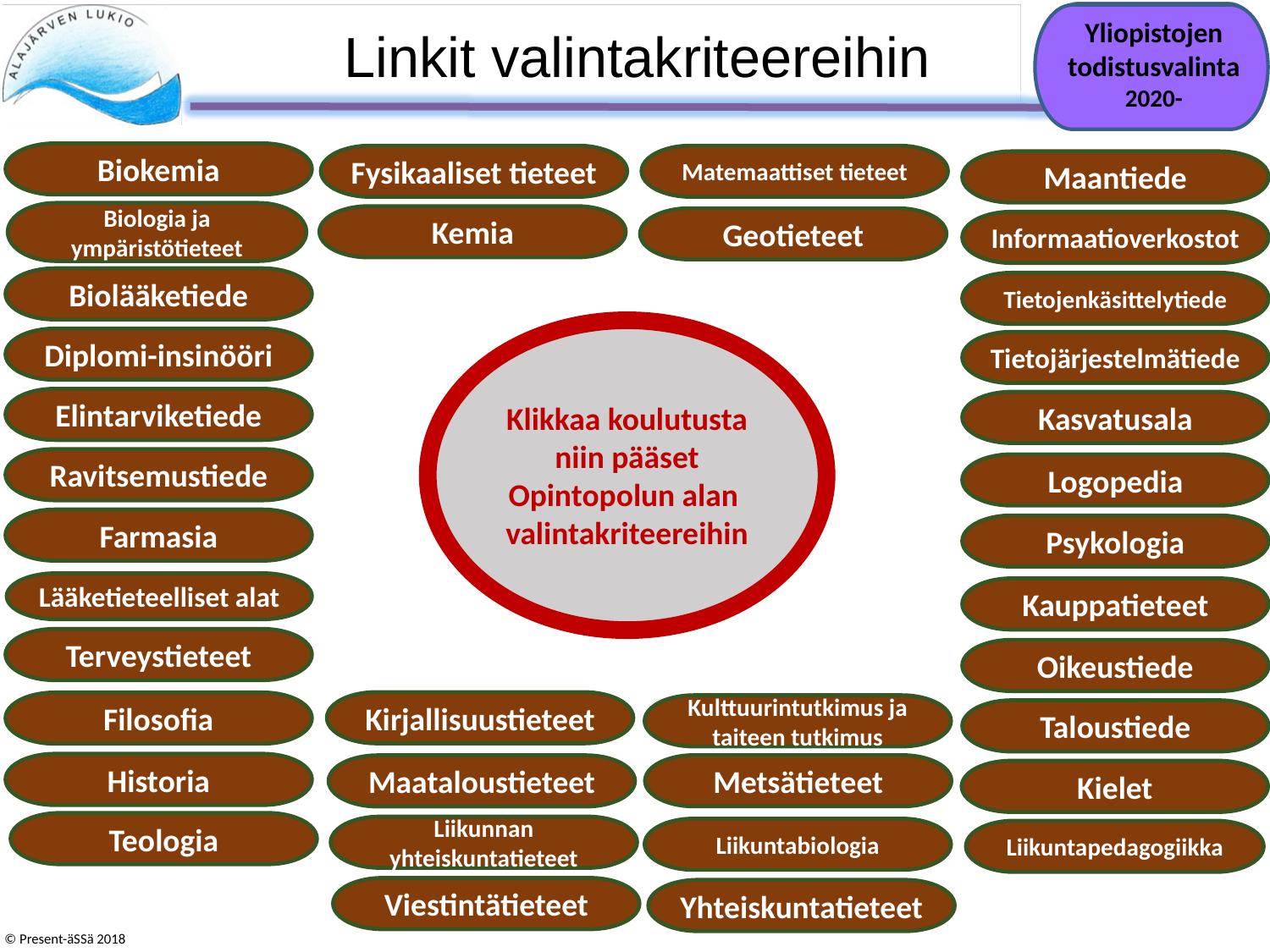

Yliopistojen todistusvalinta 2020-
# Linkit valintakriteereihin
Biokemia
Matemaattiset tieteet
Fysikaaliset tieteet
Maantiede
Biologia ja ympäristötieteet
Kemia
Geotieteet
Informaatioverkostot
Biolääketiede
Tietojenkäsittelytiede
Klikkaa koulutusta niin pääset Opintopolun alan  valintakriteereihin
Diplomi-insinööri
Tietojärjestelmätiede
Elintarviketiede
Kasvatusala
Ravitsemustiede
Logopedia
Farmasia
Psykologia
Lääketieteelliset alat
Kauppatieteet
Terveystieteet
Oikeustiede
Kirjallisuustieteet
Filosofia
Kulttuurintutkimus ja taiteen tutkimus
Taloustiede
Historia
Metsätieteet
Maataloustieteet
Kielet
Teologia
Liikunnan yhteiskuntatieteet
Liikuntabiologia
Liikuntapedagogiikka
Viestintätieteet
Yhteiskuntatieteet